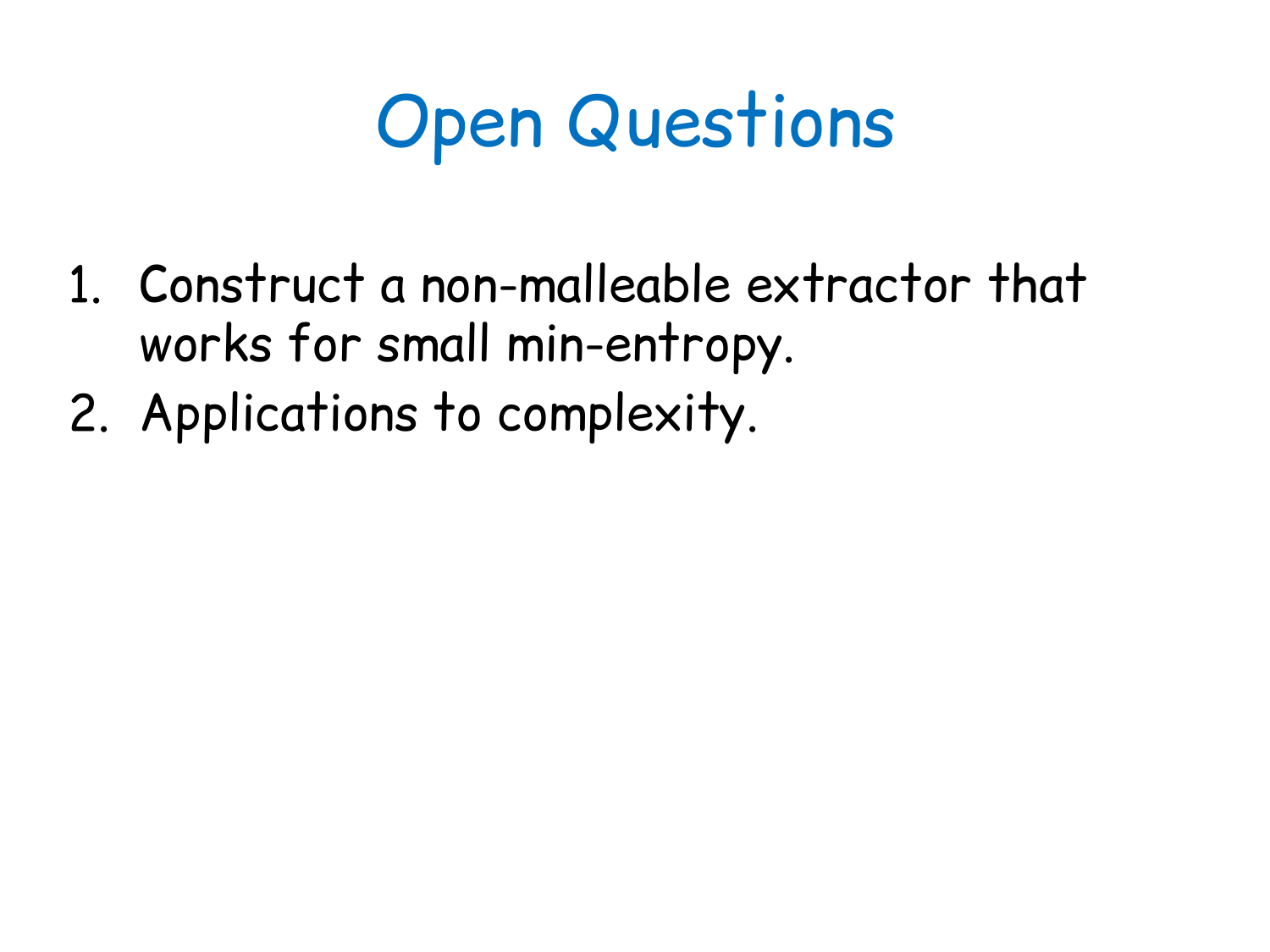

# Open Questions
Construct a non-malleable extractor that works for small min-entropy.
Applications to complexity.